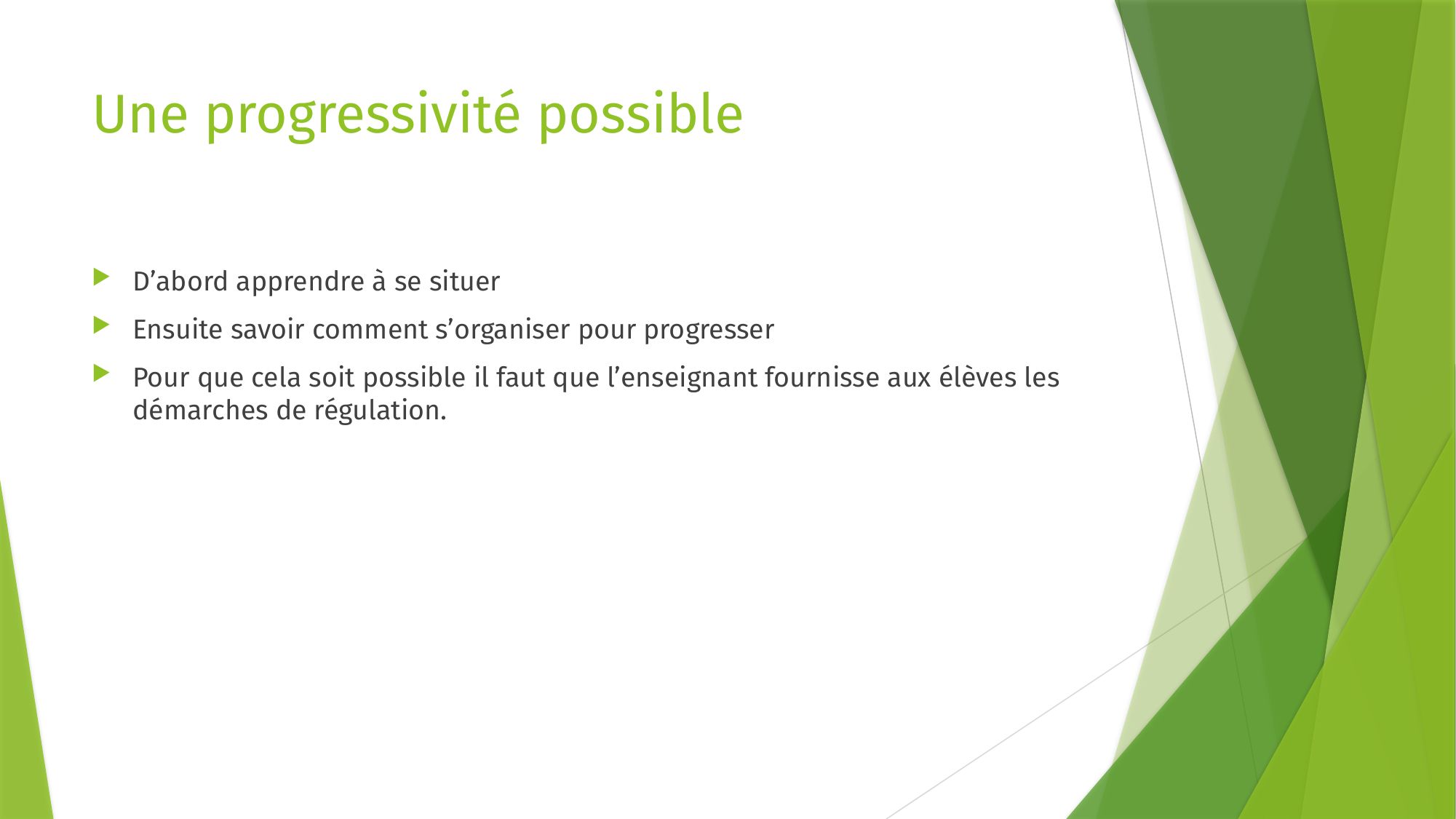

# Une progressivité possible
D’abord apprendre à se situer
Ensuite savoir comment s’organiser pour progresser
Pour que cela soit possible il faut que l’enseignant fournisse aux élèves les démarches de régulation.